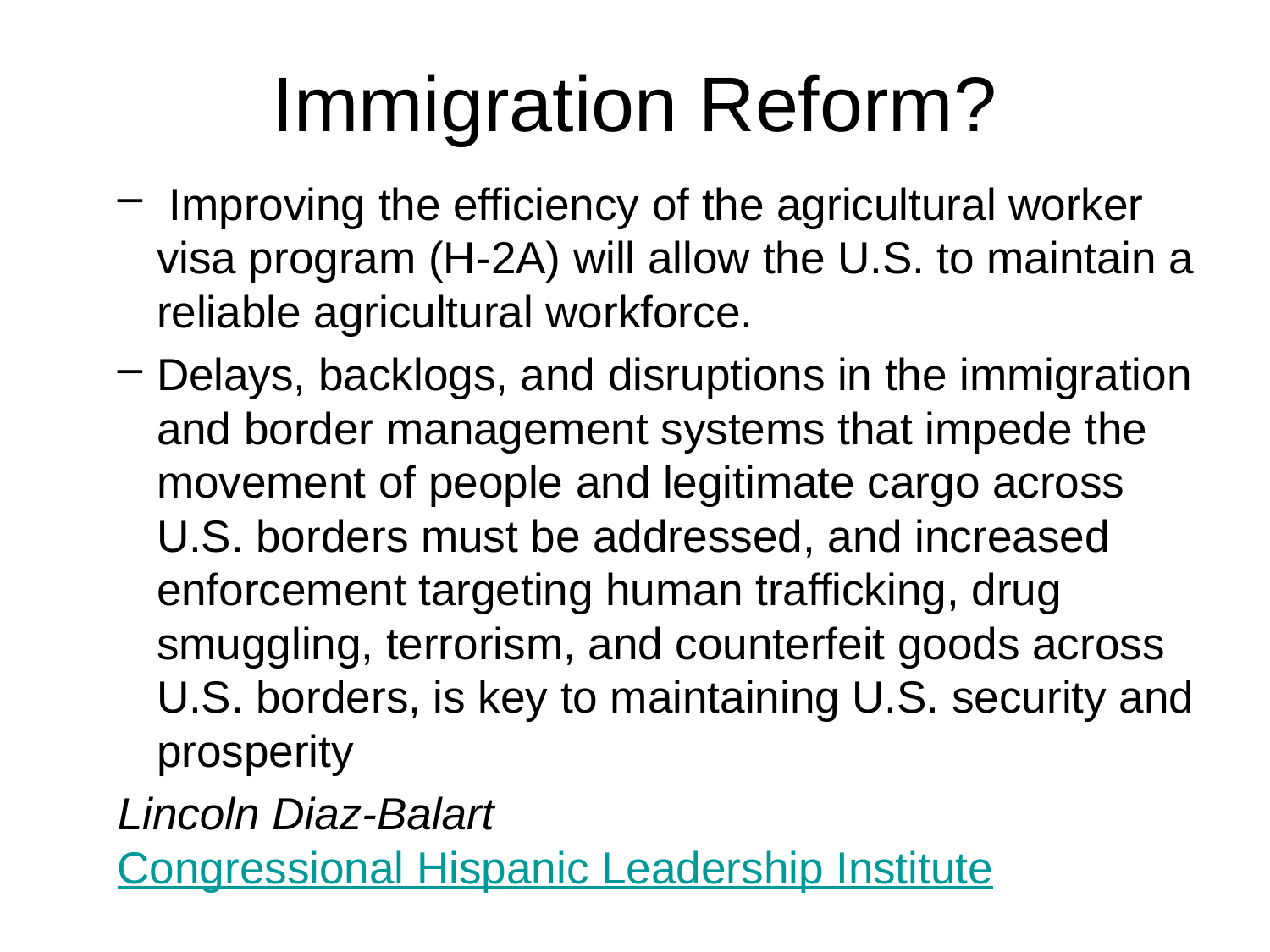

# Immigration Reform?
 Improving the efficiency of the agricultural worker visa program (H-2A) will allow the U.S. to maintain a reliable agricultural workforce.
Delays, backlogs, and disruptions in the immigration and border management systems that impede the movement of people and legitimate cargo across U.S. borders must be addressed, and increased enforcement targeting human trafficking, drug smuggling, terrorism, and counterfeit goods across U.S. borders, is key to maintaining U.S. security and prosperity
Lincoln Diaz-Balart   Congressional Hispanic Leadership Institute